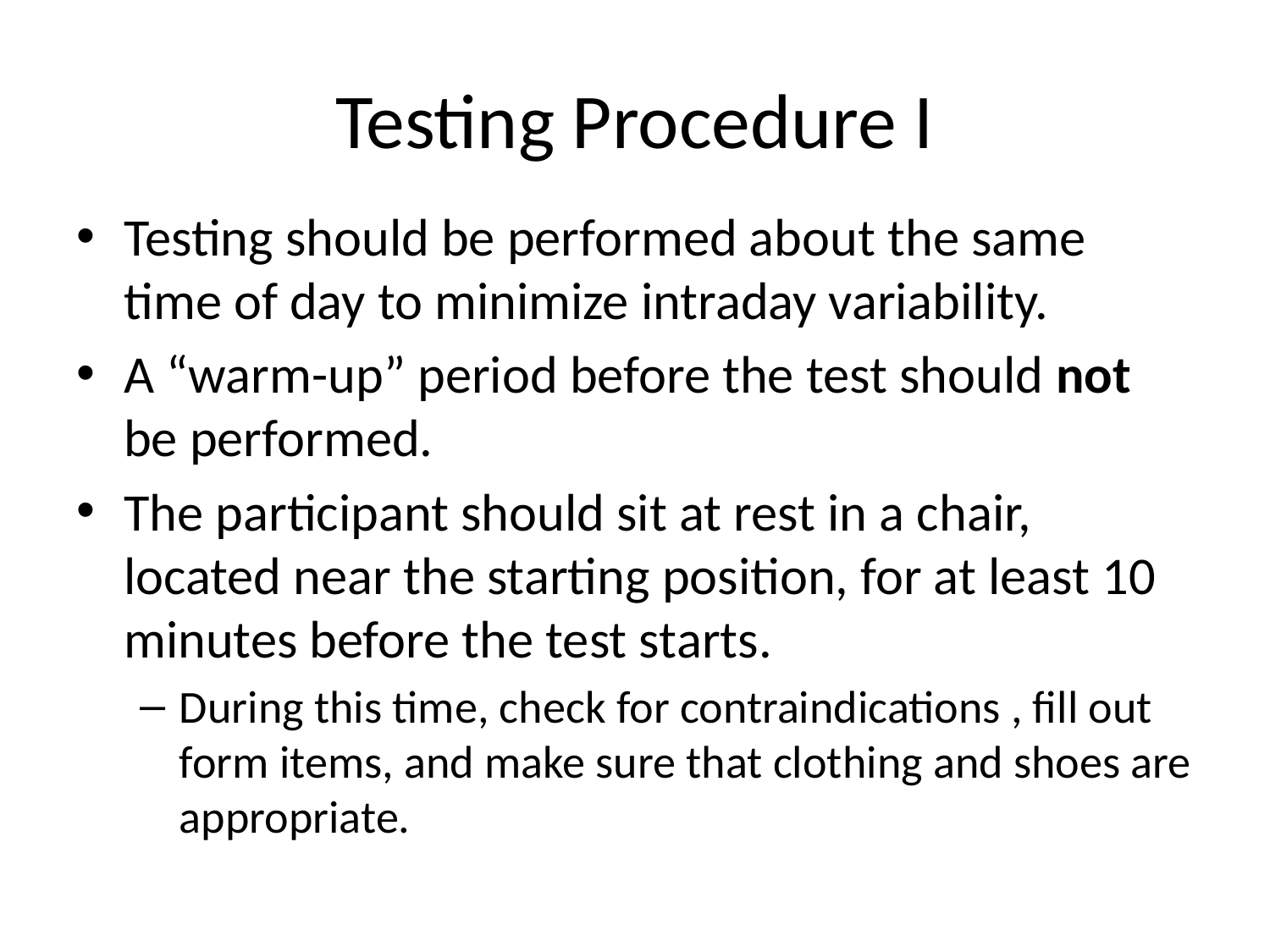

# Testing Procedure I
Testing should be performed about the same time of day to minimize intraday variability.
A “warm-up” period before the test should not be performed.
The participant should sit at rest in a chair, located near the starting position, for at least 10 minutes before the test starts.
During this time, check for contraindications , fill out form items, and make sure that clothing and shoes are appropriate.